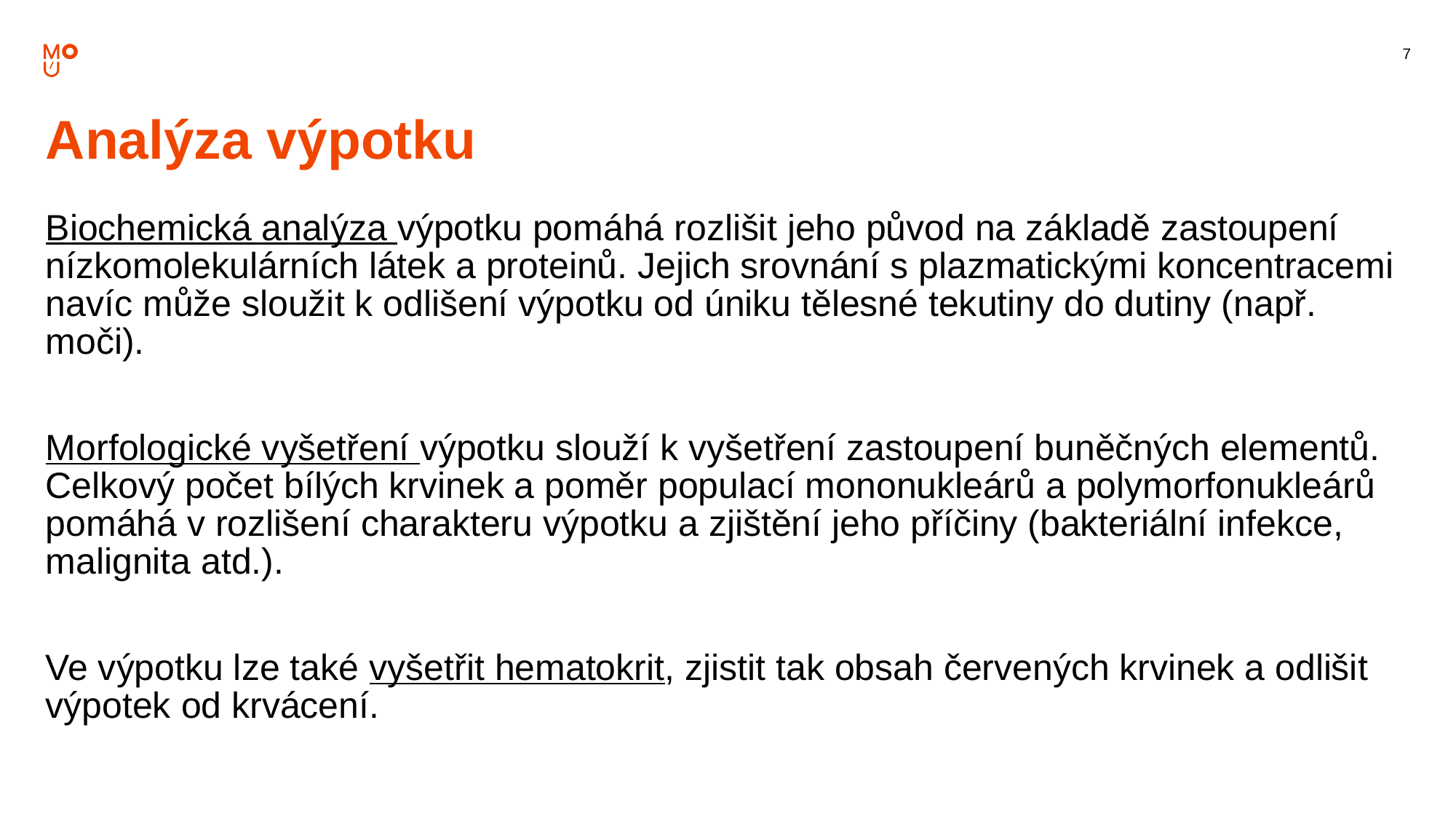

Analýza výpotku
Biochemická analýza výpotku pomáhá rozlišit jeho původ na základě zastoupení nízkomolekulárních látek a proteinů. Jejich srovnání s plazmatickými koncentracemi navíc může sloužit k odlišení výpotku od úniku tělesné tekutiny do dutiny (např. moči).

Morfologické vyšetření výpotku slouží k vyšetření zastoupení buněčných elementů. Celkový počet bílých krvinek a poměr populací mononukleárů a polymorfonukleárů pomáhá v rozlišení charakteru výpotku a zjištění jeho příčiny (bakteriální infekce, malignita atd.).

Ve výpotku lze také vyšetřit hematokrit, zjistit tak obsah červených krvinek a odlišit výpotek od krvácení.